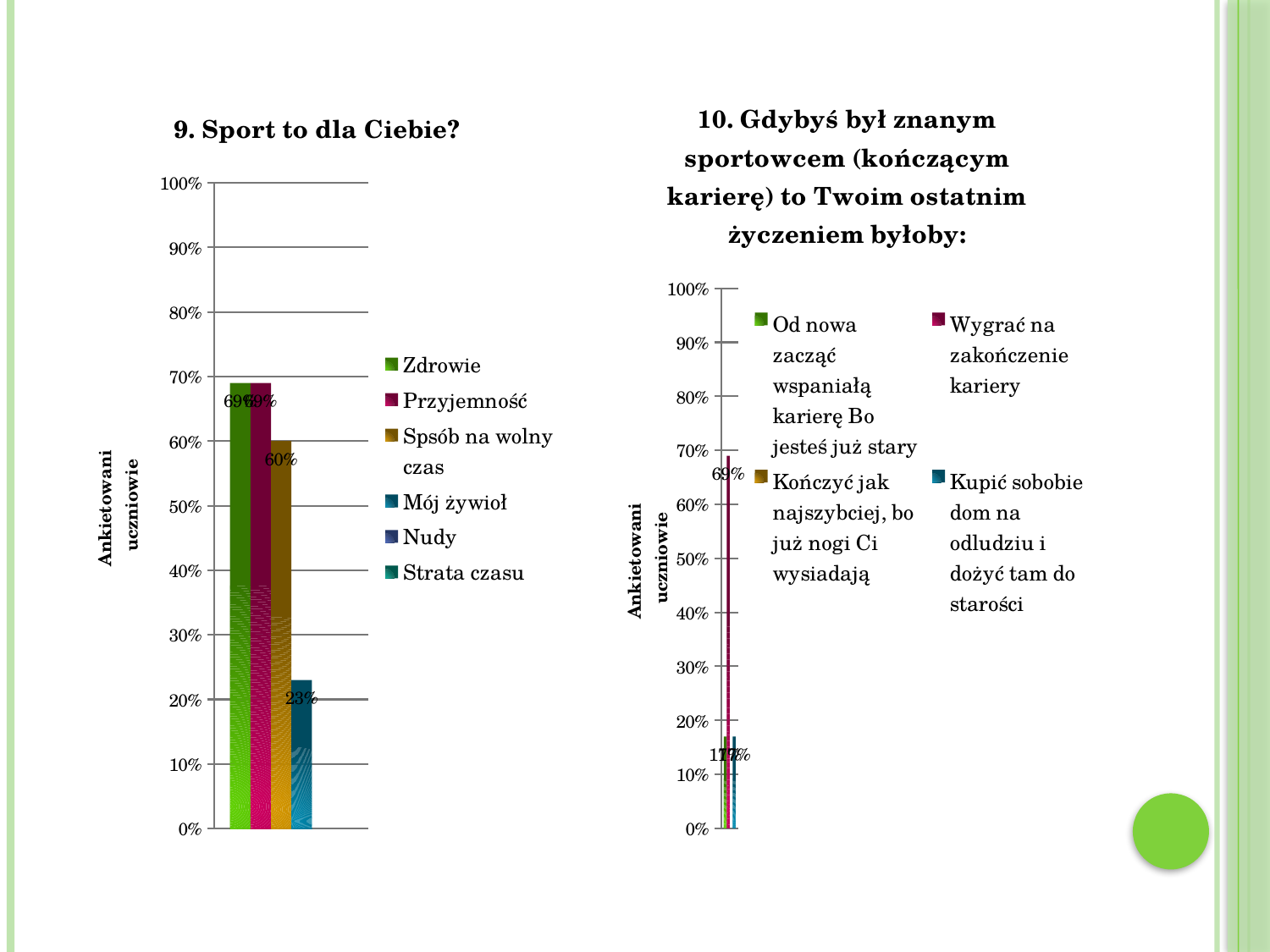

### Chart: 10. Gdybyś był znanym sportowcem (kończącym karierę) to Twoim ostatnim życzeniem byłoby:

| Category | Od nowa zacząć wspaniałą karierę Bo jesteś już stary | Wygrać na zakończenie kariery | Kończyć jak najszybciej, bo już nogi Ci wysiadają | Kupić sobobie dom na odludziu i dożyć tam do starości |
|---|---|---|---|---|

### Chart: 9. Sport to dla Ciebie?

| Category | Zdrowie | Przyjemność | Spsób na wolny czas | Mój żywioł | Nudy | Strata czasu |
|---|---|---|---|---|---|---|